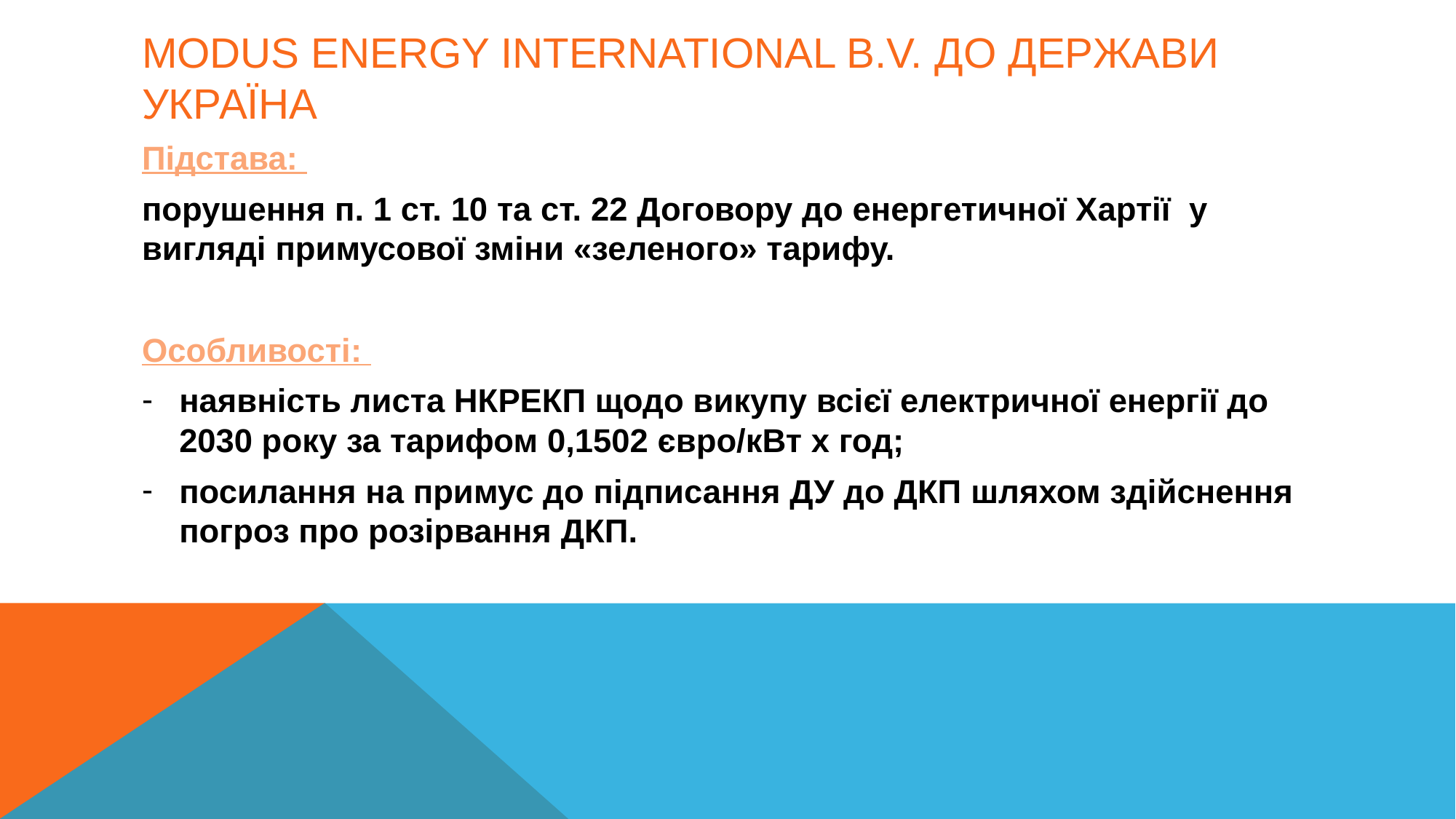

# Modus energy international b.v. До держави україна
Підстава:
порушення п. 1 ст. 10 та ст. 22 Договору до енергетичної Хартії  у вигляді примусової зміни «зеленого» тарифу.

Особливості:
наявність листа НКРЕКП щодо викупу всієї електричної енергії до 2030 року за тарифом 0,1502 євро/кВт х год;
посилання на примус до підписання ДУ до ДКП шляхом здійснення погроз про розірвання ДКП.